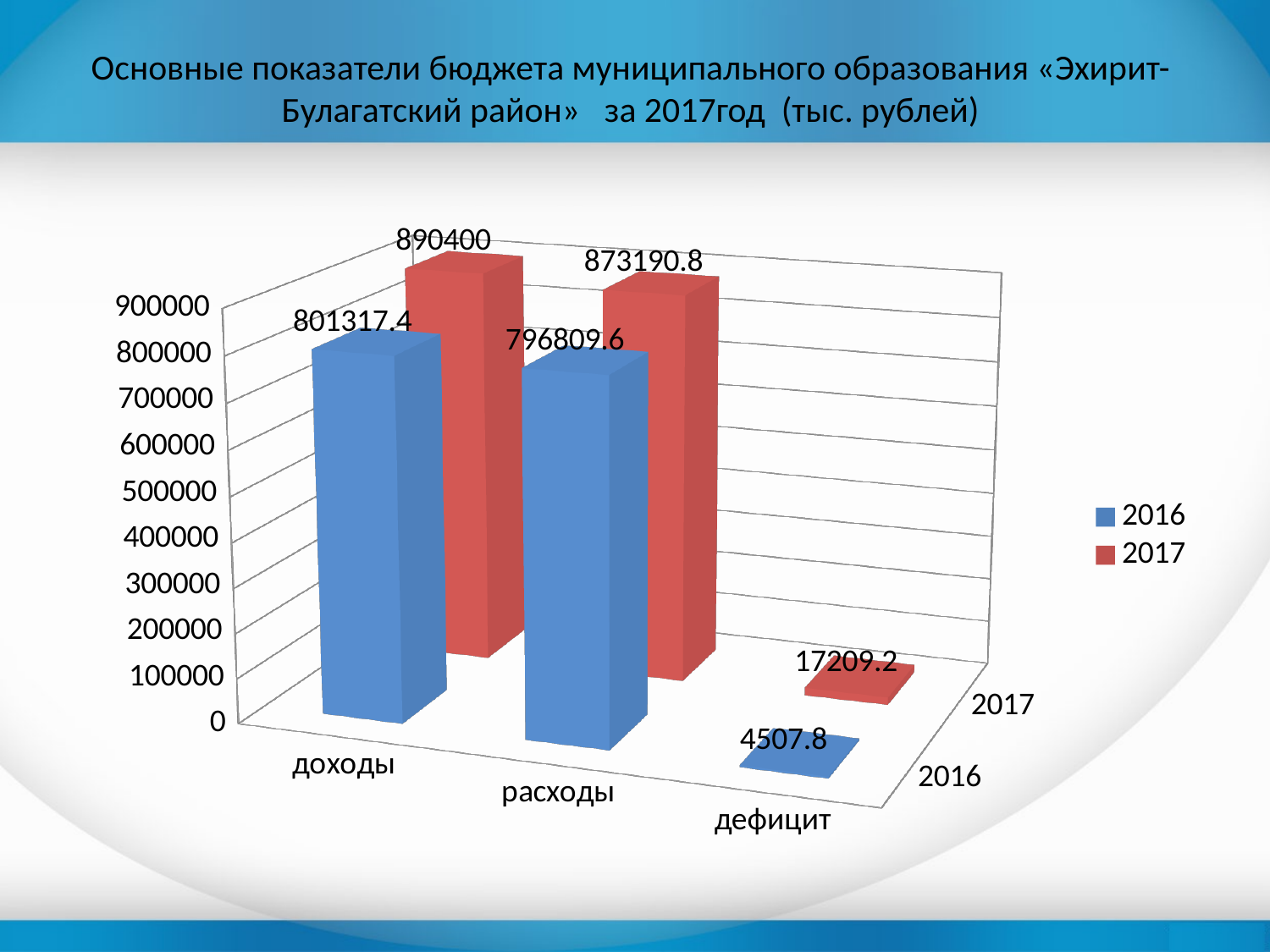

# Основные показатели бюджета муниципального образования «Эхирит-Булагатский район»   за 2017год  (тыс. рублей)

[unsupported chart]